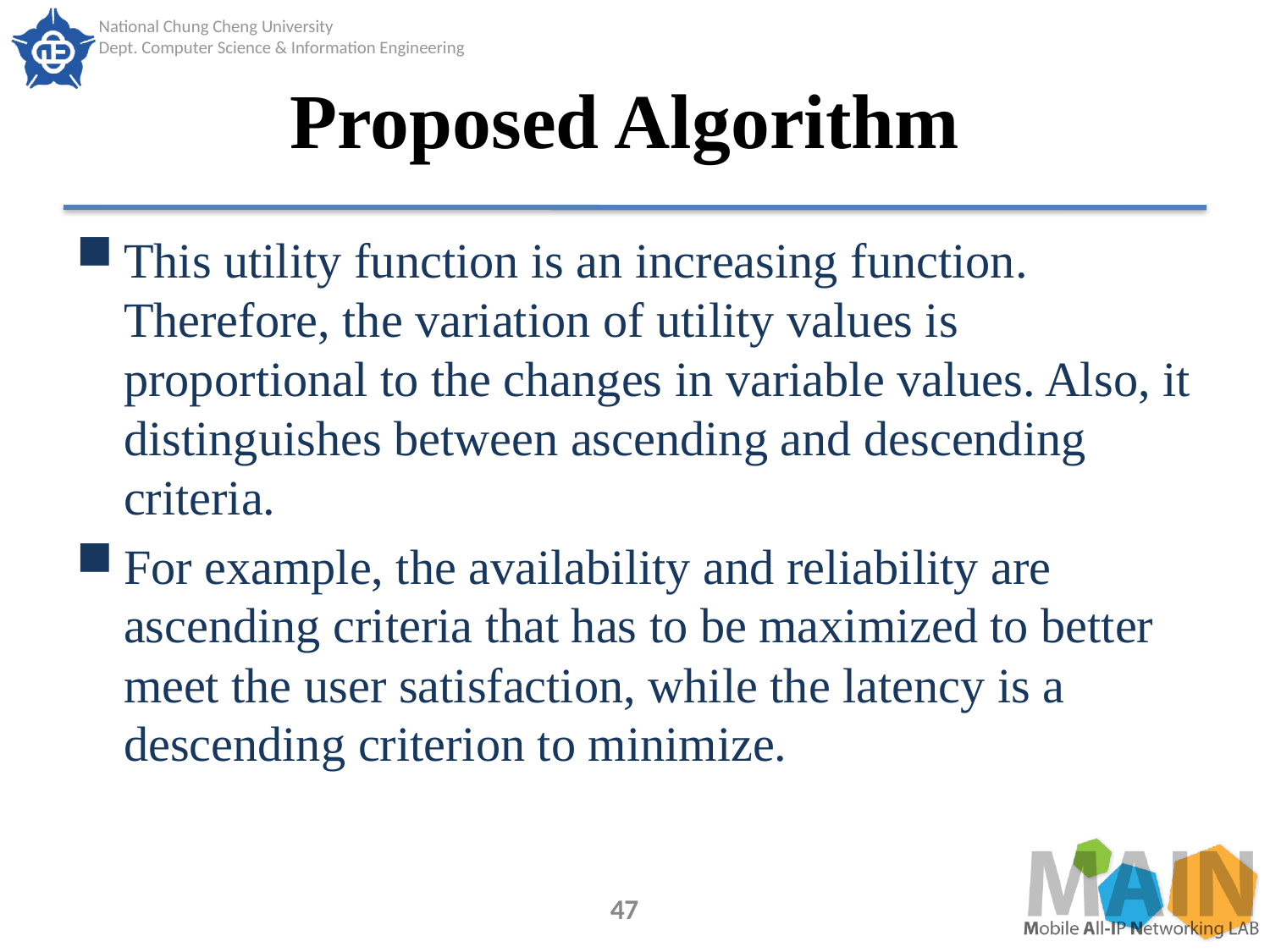

# Proposed Algorithm
This utility function is an increasing function. Therefore, the variation of utility values is proportional to the changes in variable values. Also, it distinguishes between ascending and descending criteria.
For example, the availability and reliability are ascending criteria that has to be maximized to better meet the user satisfaction, while the latency is a descending criterion to minimize.
47